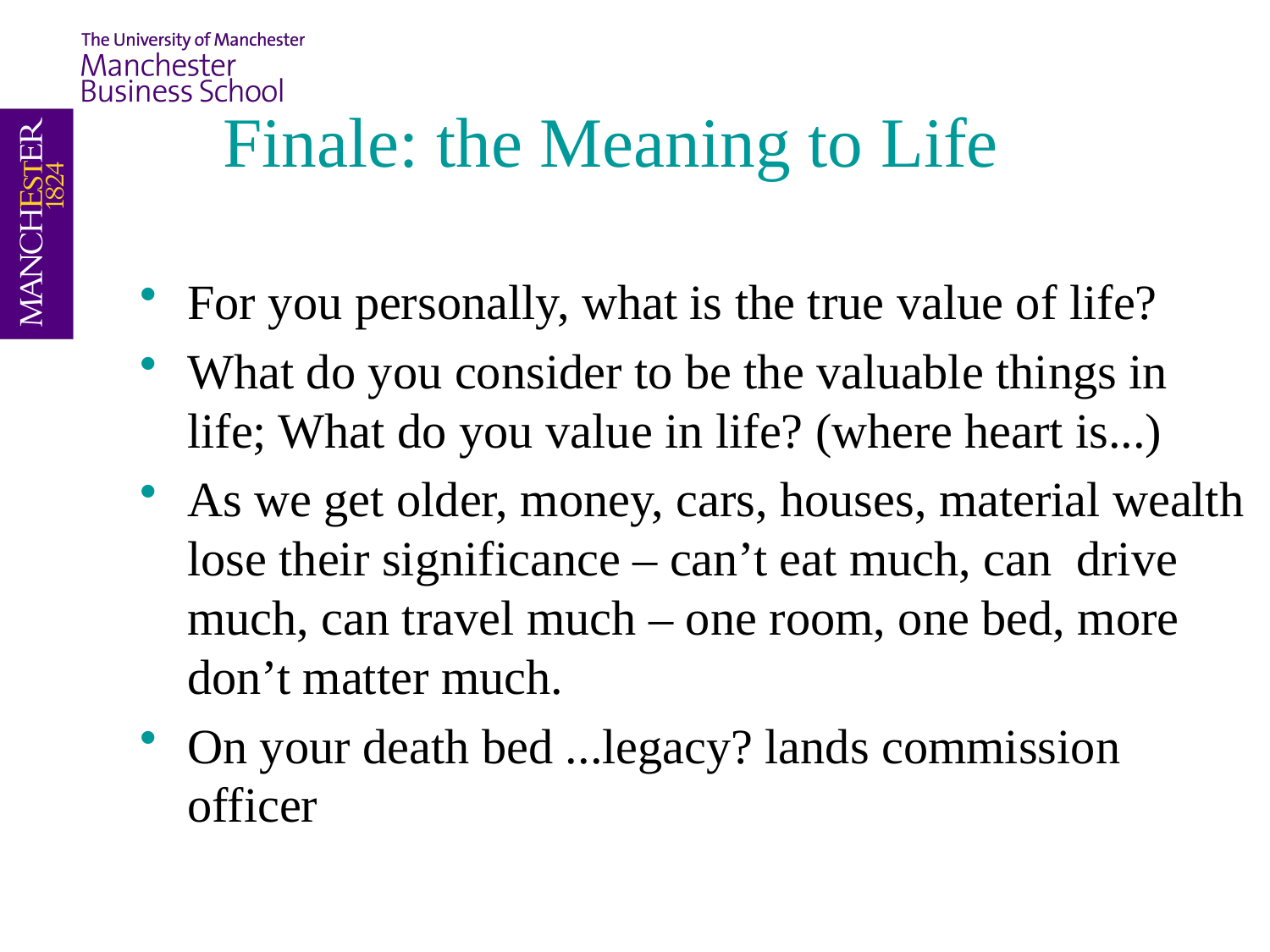

# Finale: the Meaning to Life
For you personally, what is the true value of life?
What do you consider to be the valuable things in life; What do you value in life? (where heart is...)
As we get older, money, cars, houses, material wealth lose their significance – can’t eat much, can  drive much, can travel much – one room, one bed, more don’t matter much.
On your death bed ...legacy? lands commission officer